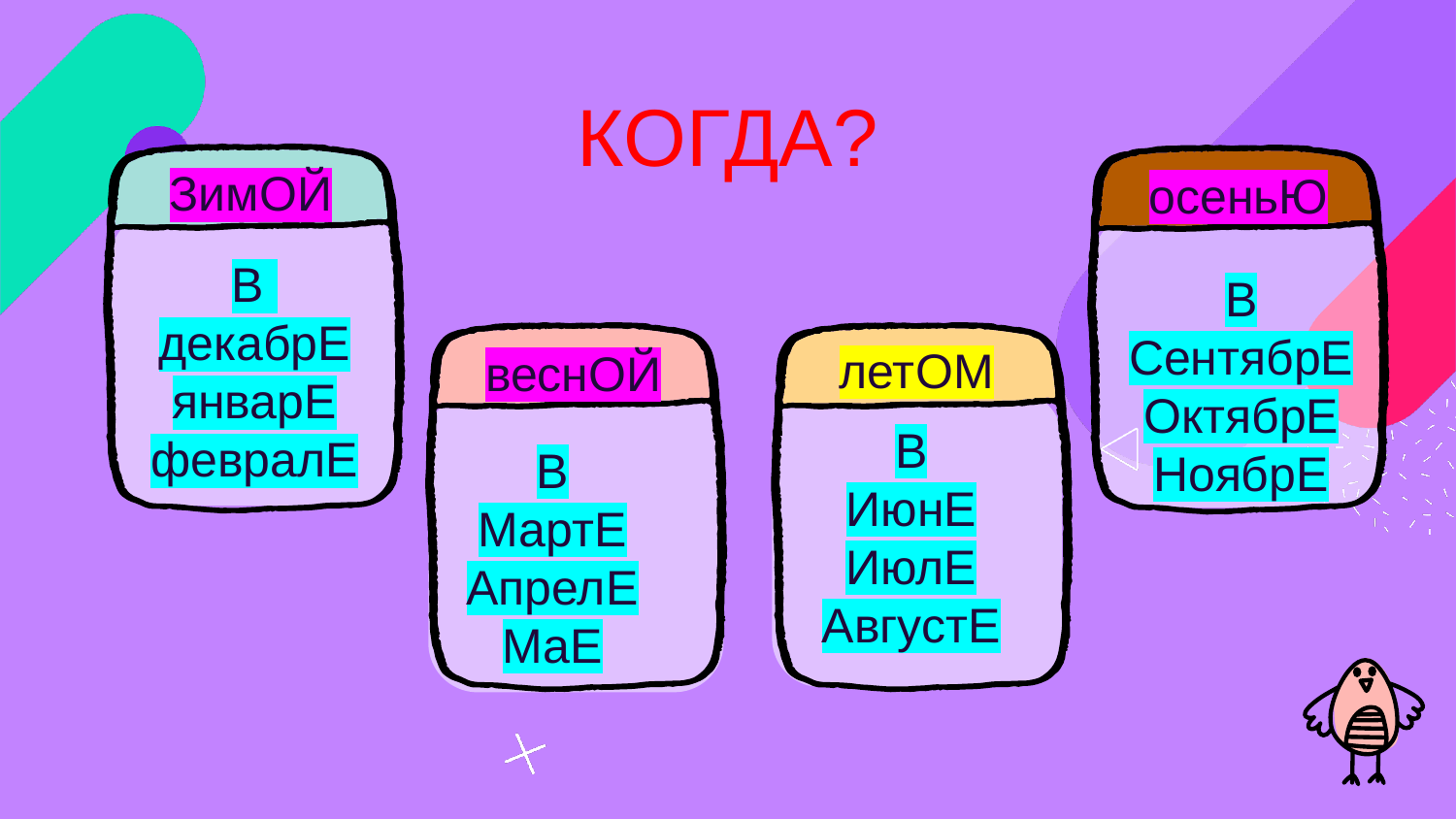

КОГДА?

ЗимОЙ
осеньЮ

В
декабрЕ
январЕ
февралЕ

В
СентябрЕ
ОктябрЕ
НоябрЕ

летОМ
веснОЙ

В
ИюнЕ
ИюлЕ
АвгустЕ

В
МартЕ
АпрелЕ
МаЕ